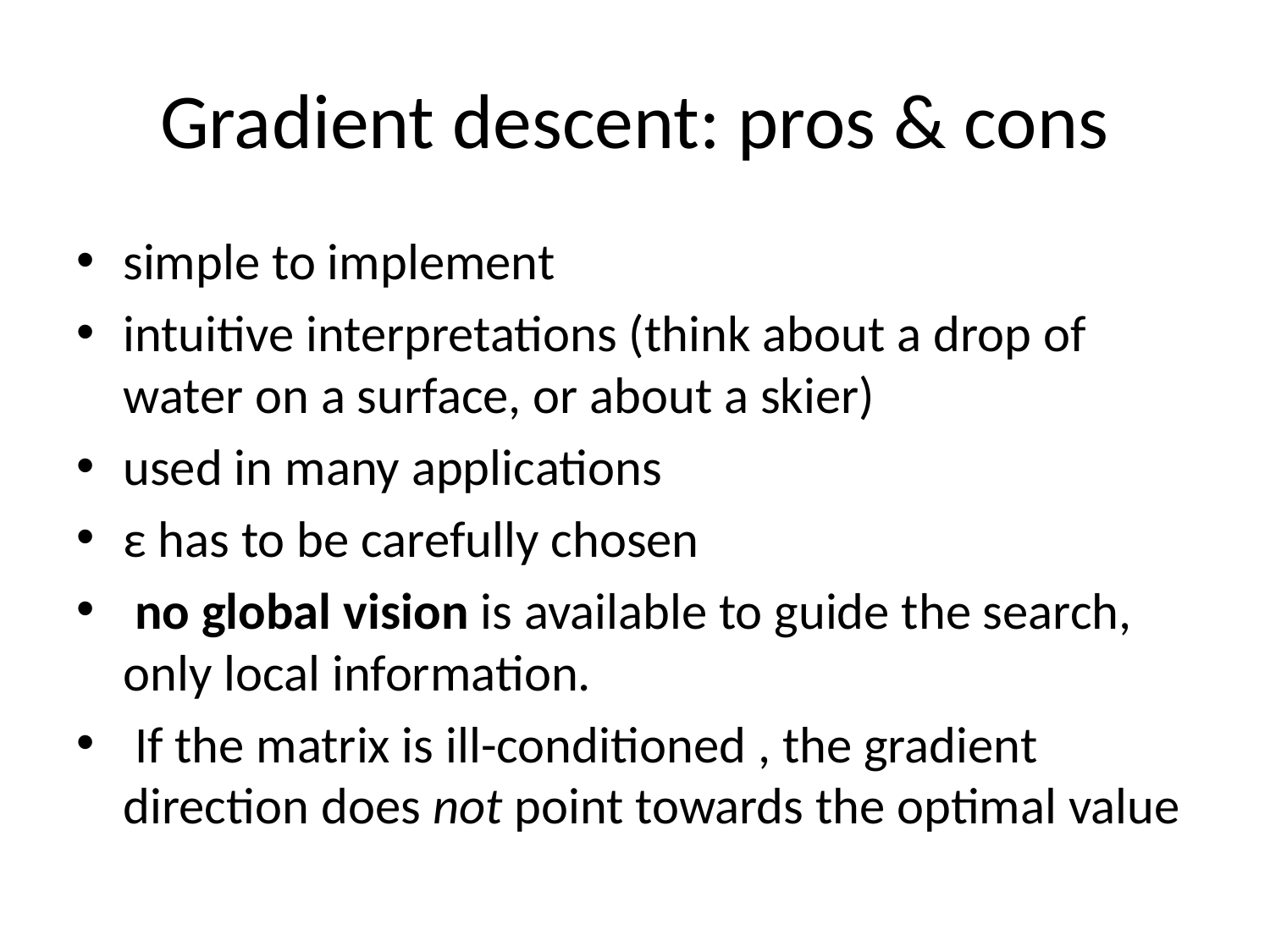

# Gradient descent: pros & cons
simple to implement
intuitive interpretations (think about a drop of water on a surface, or about a skier)
used in many applications
ε has to be carefully chosen
 no global vision is available to guide the search, only local information.
 If the matrix is ill-conditioned , the gradient direction does not point towards the optimal value